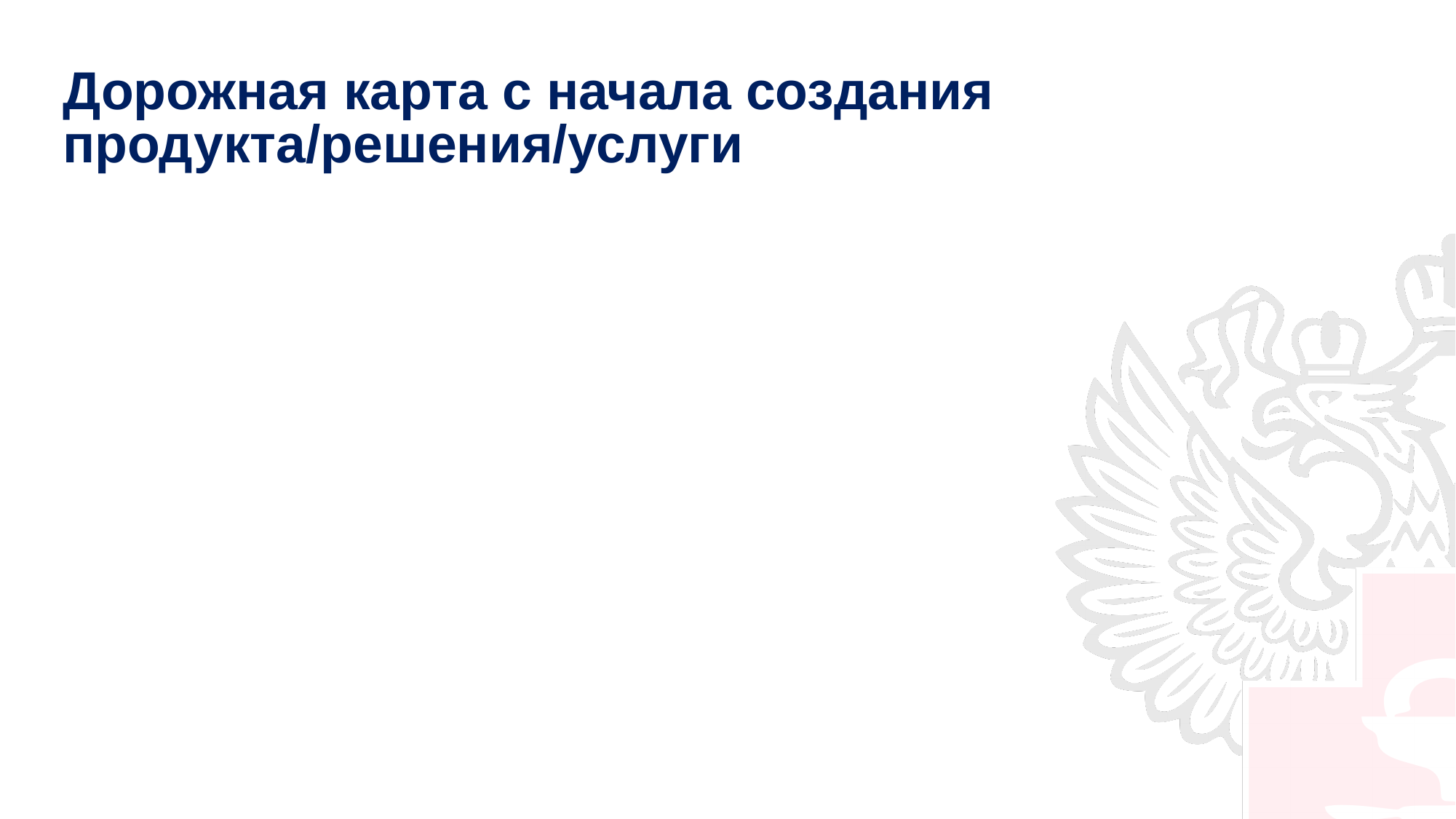

# Дорожная карта с начала создания продукта/решения/услуги